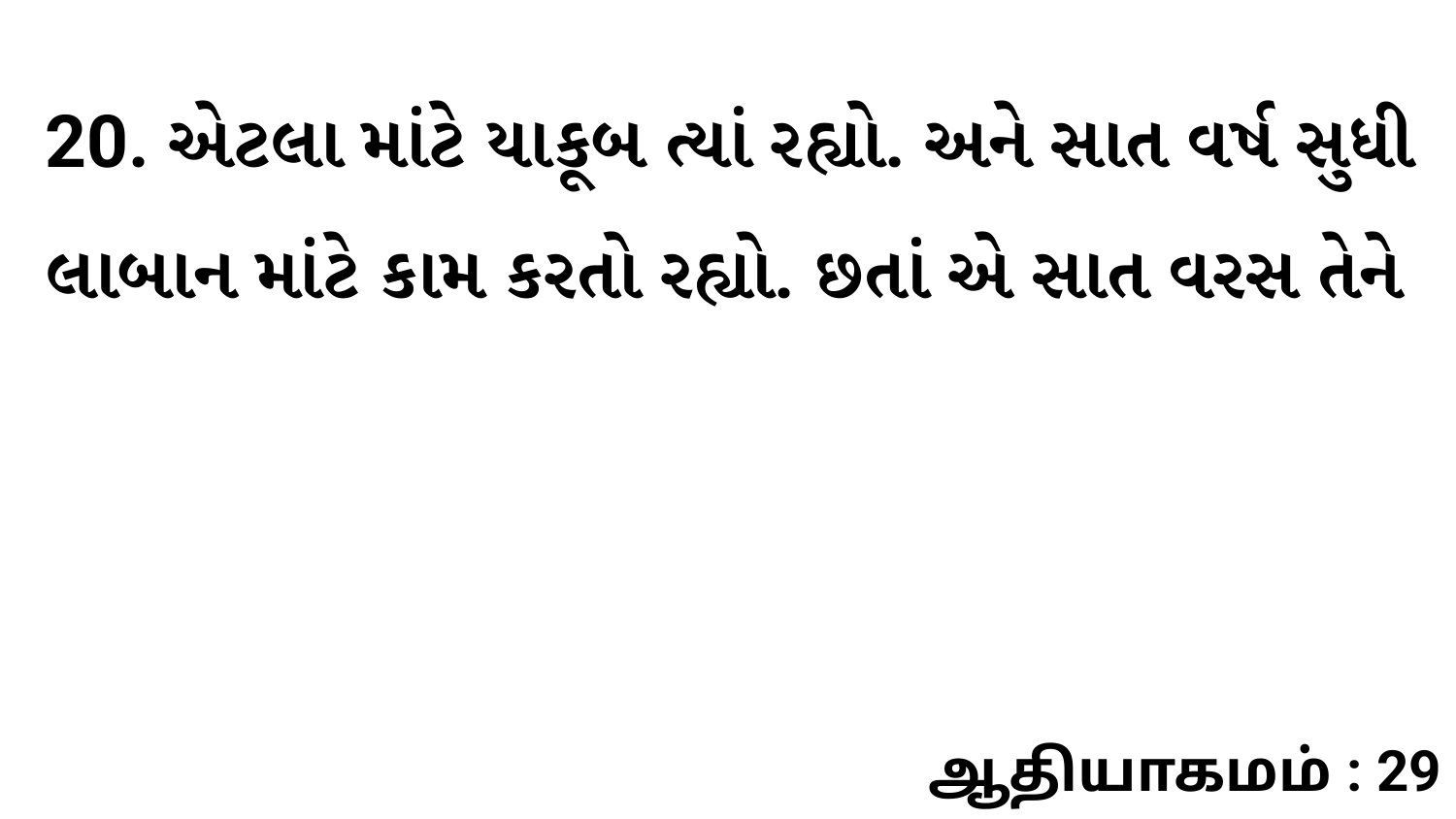

20. એટલા માંટે યાકૂબ ત્યાં રહ્યો. અને સાત વર્ષ સુધી લાબાન માંટે કામ કરતો રહ્યો. છતાં એ સાત વરસ તેને
ஆதியாகமம் : 29